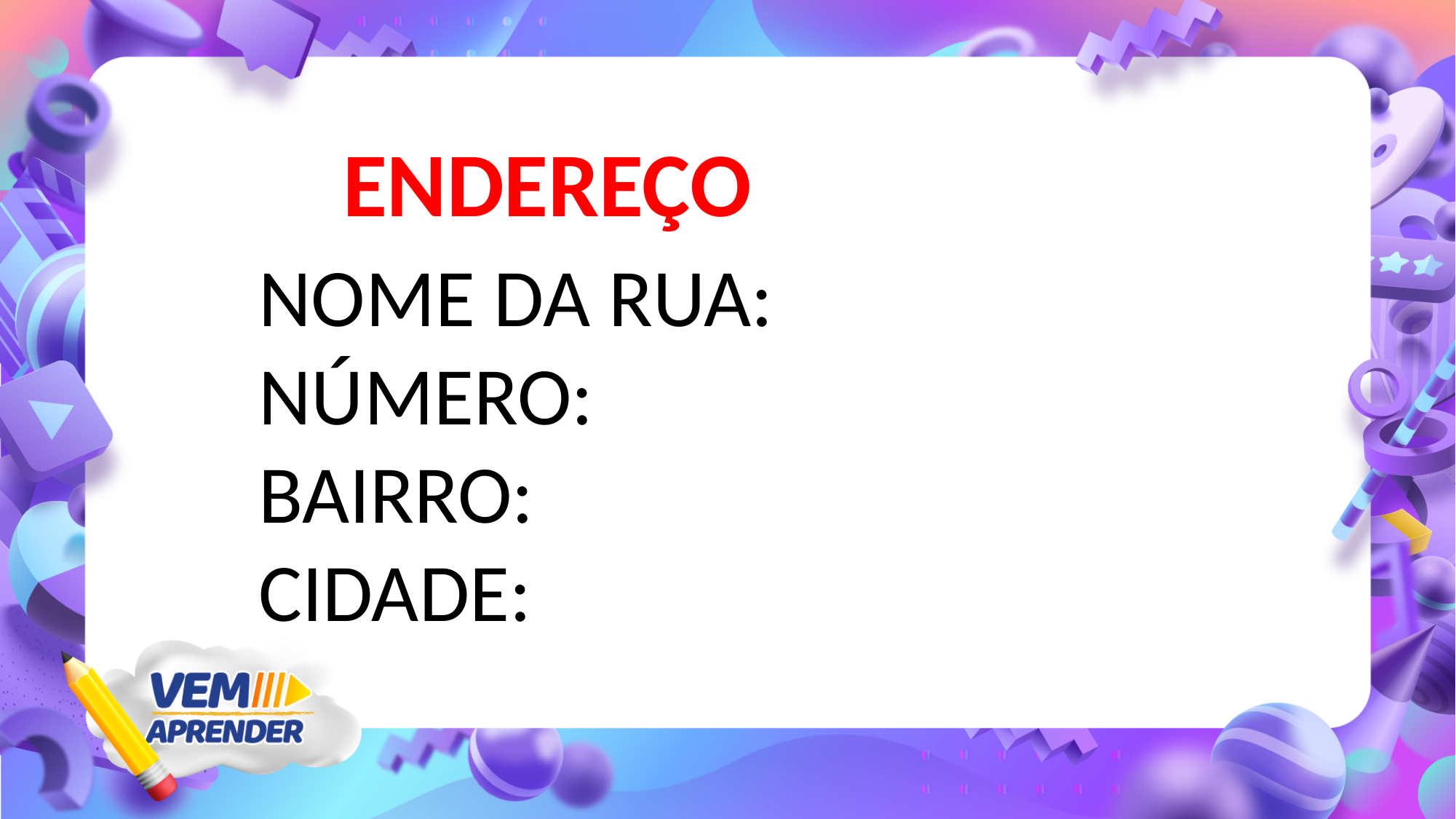

ENDEREÇO
NOME DA RUA:
NÚMERO:
BAIRRO:
CIDADE: